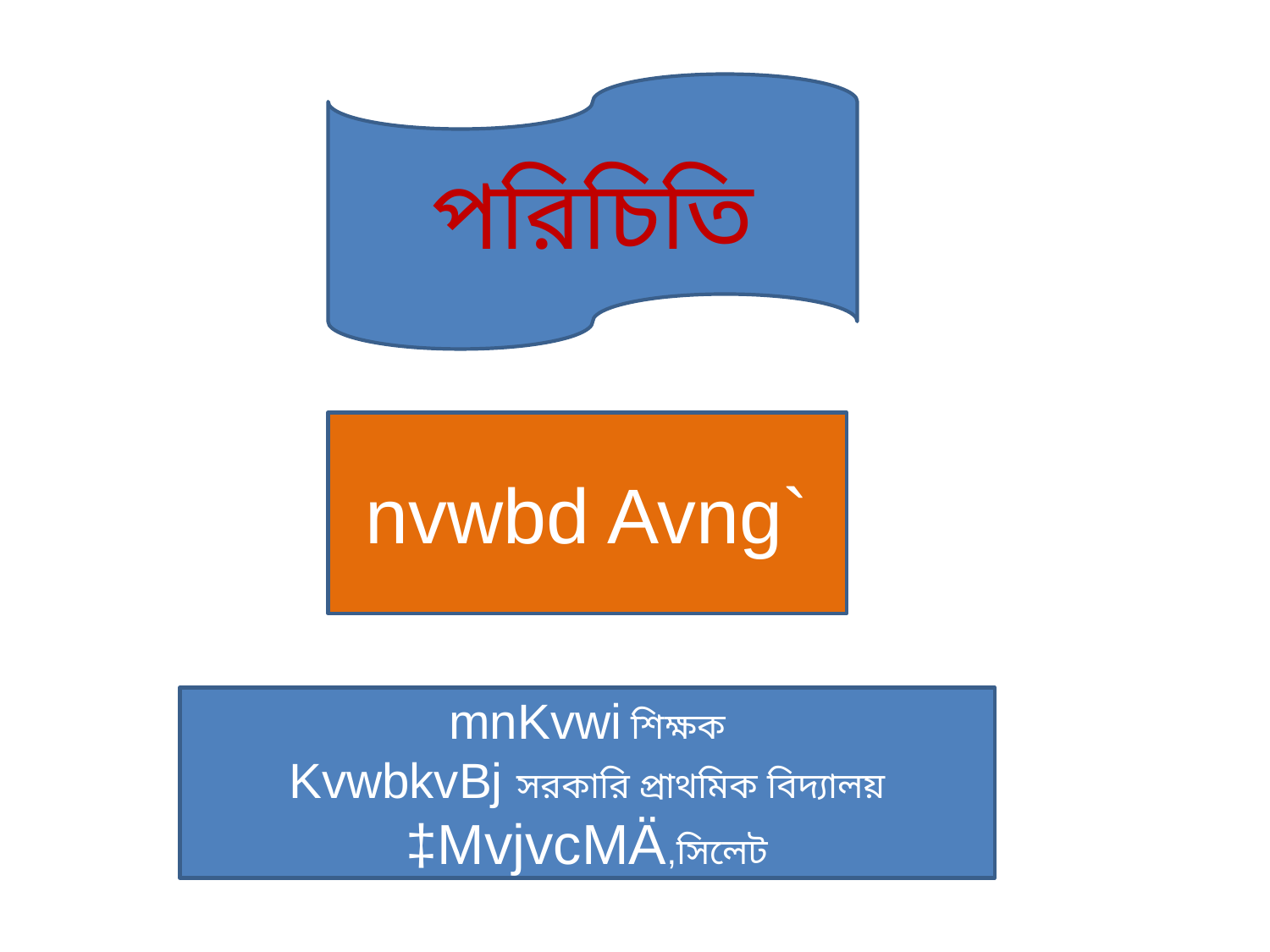

পরিচিতি
nvwbd Avng`
mnKvwi শিক্ষক
KvwbkvBj সরকারি প্রাথমিক বিদ্যালয়
‡MvjvcMÄ,সিলেট